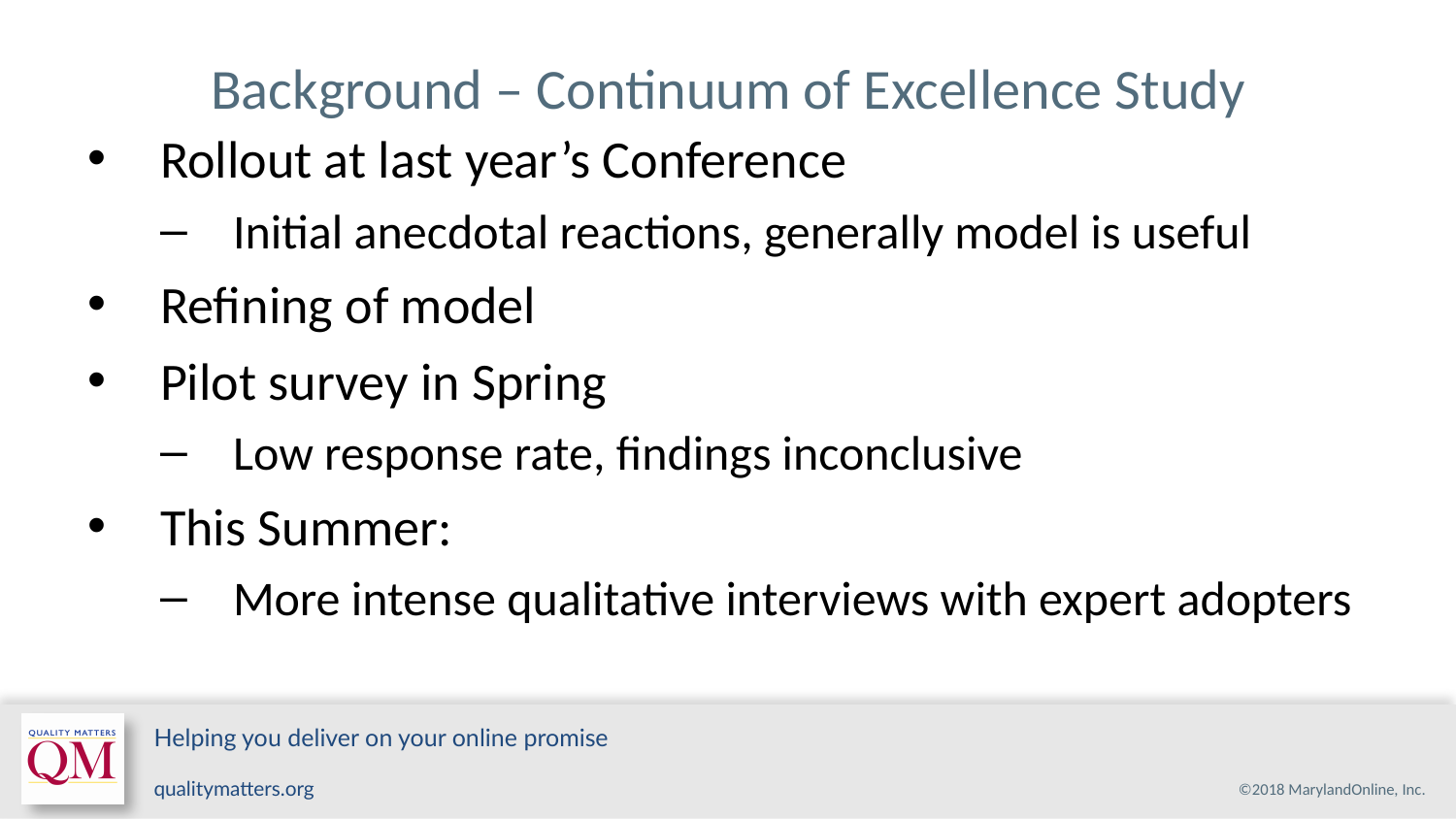

# Background – Continuum of Excellence Study
Rollout at last year’s Conference
Initial anecdotal reactions, generally model is useful
Refining of model
Pilot survey in Spring
Low response rate, findings inconclusive
This Summer:
More intense qualitative interviews with expert adopters